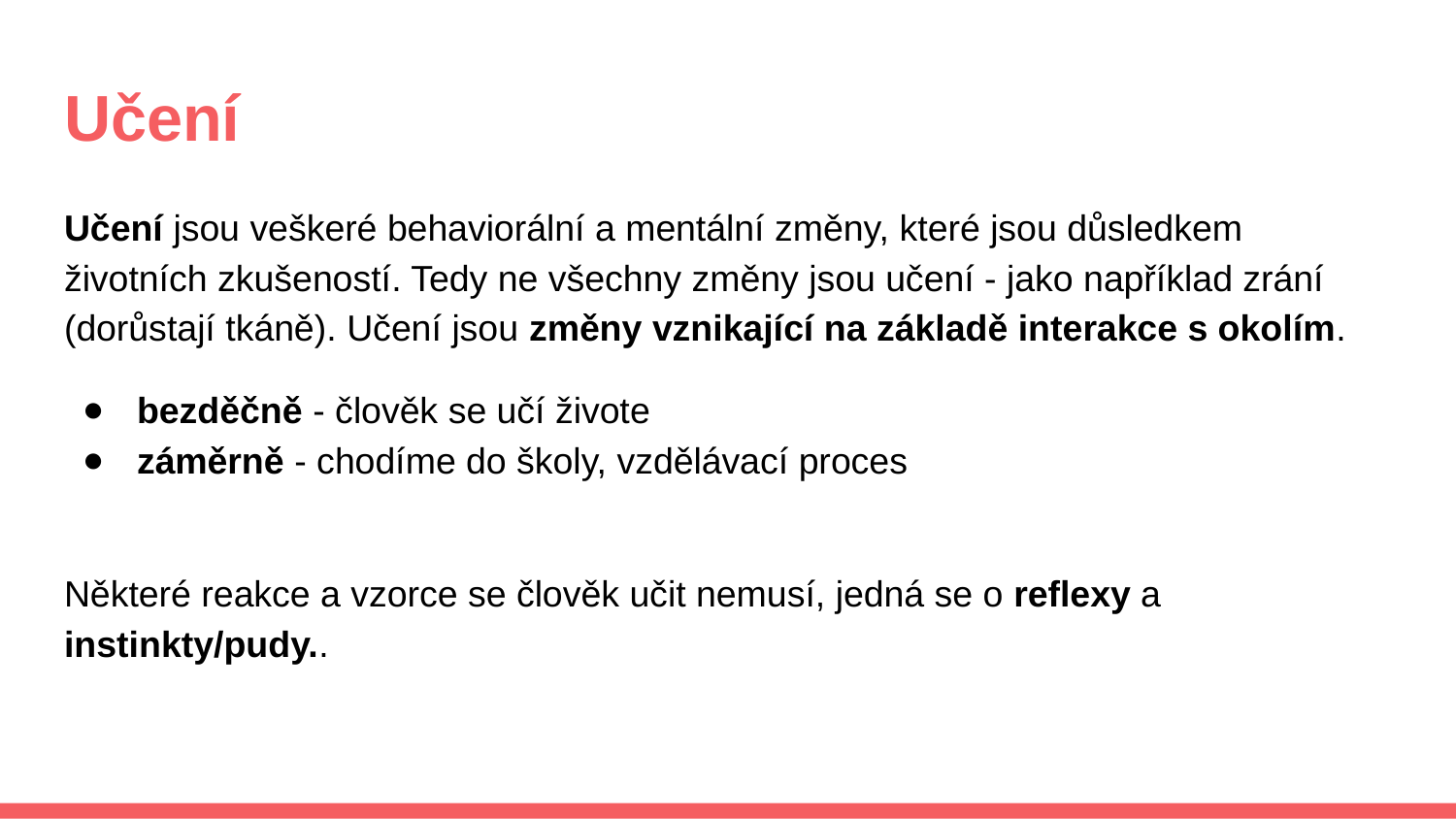

# Učení
Učení jsou veškeré behaviorální a mentální změny, které jsou důsledkem životních zkušeností. Tedy ne všechny změny jsou učení - jako například zrání (dorůstají tkáně). Učení jsou změny vznikající na základě interakce s okolím.
bezděčně - člověk se učí živote
záměrně - chodíme do školy, vzdělávací proces

Některé reakce a vzorce se člověk učit nemusí, jedná se o reflexy a instinkty/pudy..